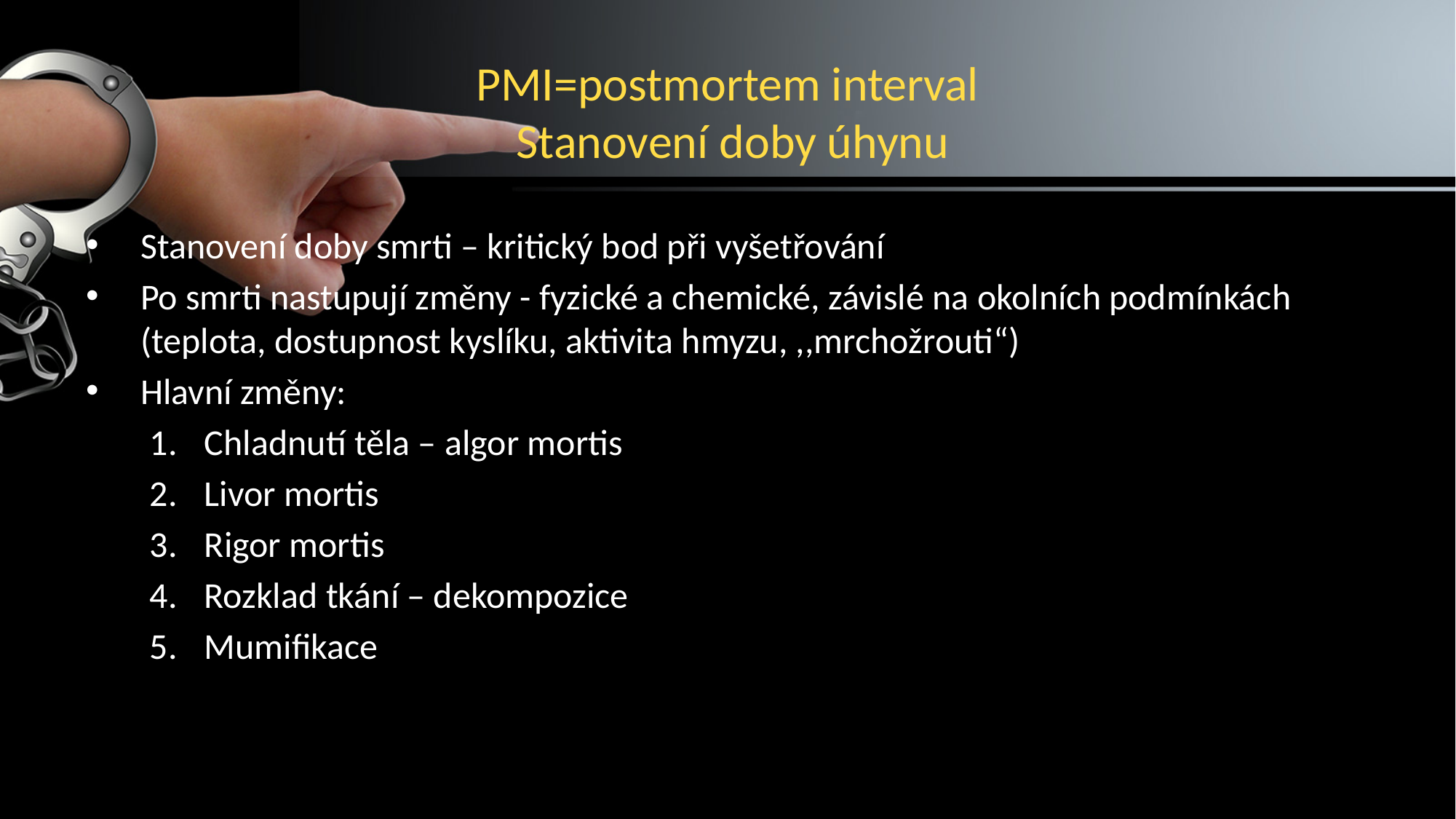

# PMI=postmortem interval Stanovení doby úhynu
Stanovení doby smrti – kritický bod při vyšetřování
Po smrti nastupují změny - fyzické a chemické, závislé na okolních podmínkách (teplota, dostupnost kyslíku, aktivita hmyzu, ,,mrchožrouti“)
Hlavní změny:
Chladnutí těla – algor mortis
Livor mortis
Rigor mortis
Rozklad tkání – dekompozice
Mumifikace